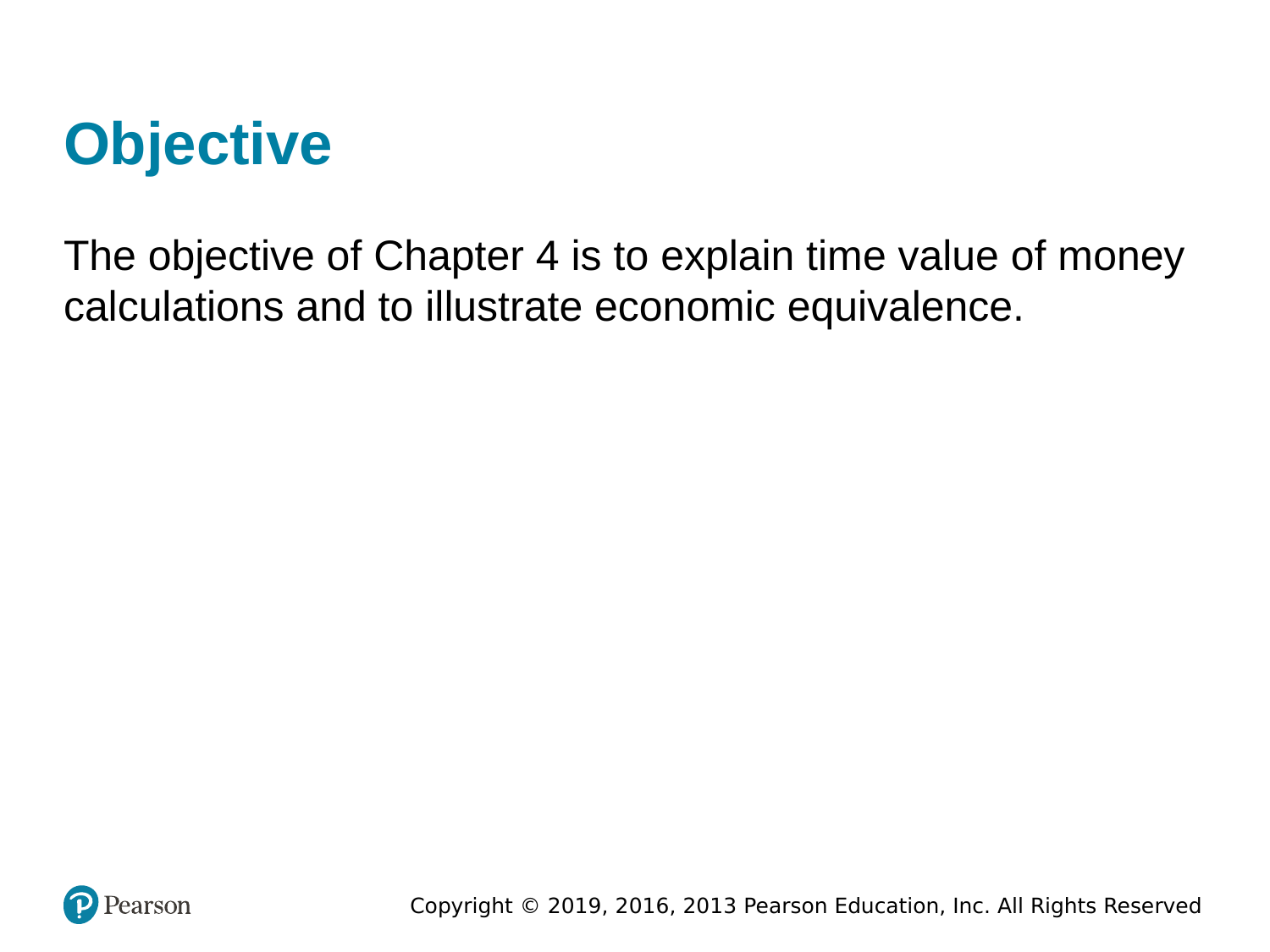

# Objective
The objective of Chapter 4 is to explain time value of money calculations and to illustrate economic equivalence.